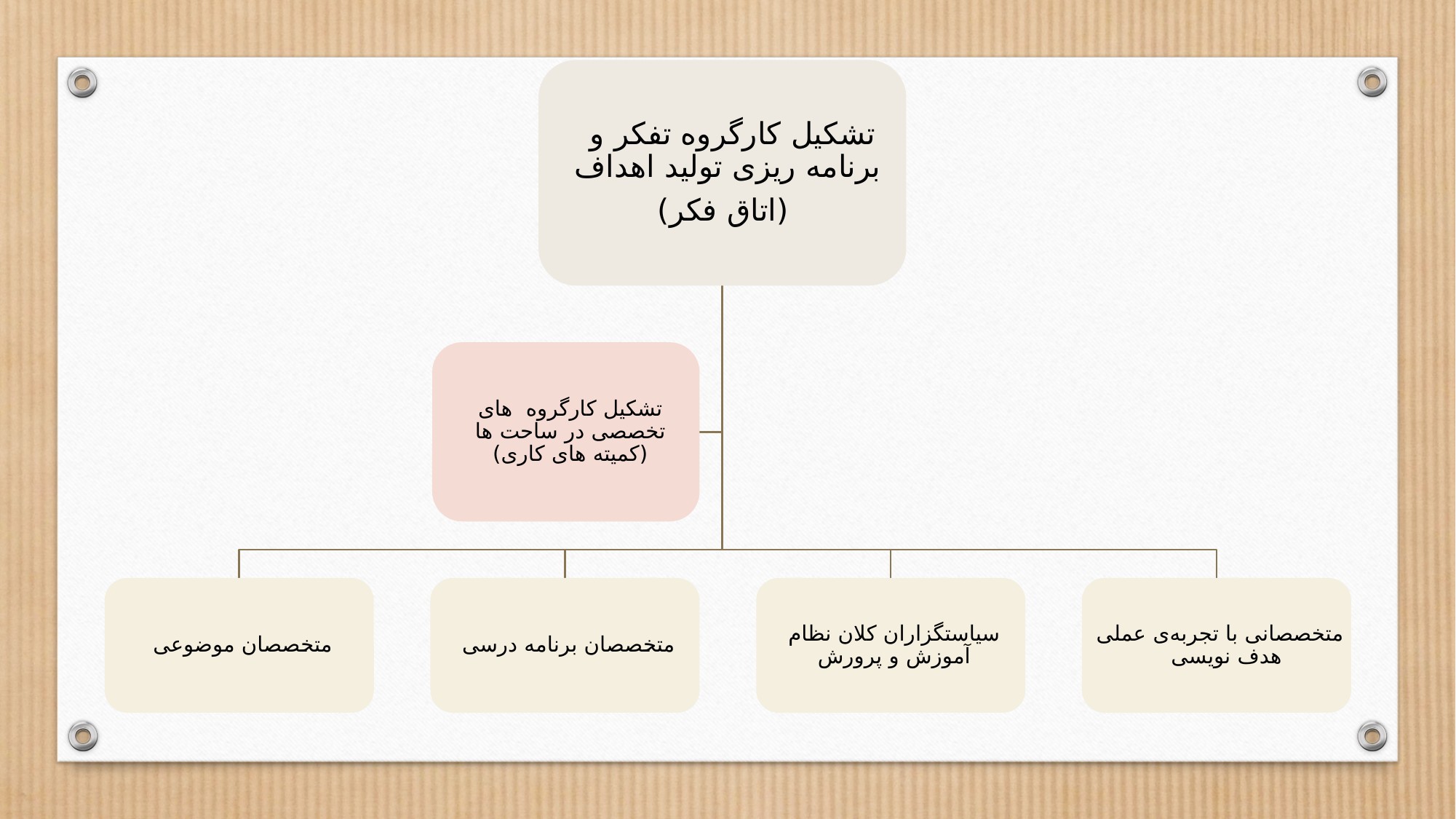

تشکیل کارگروه تفکر و  برنامه ریزی تولید اهداف
 (اتاق فکر)
متخصصان موضوعی
متخصصان برنامه درسی
سیاستگزاران کلان نظام آموزش و پرورش
متخصصانی با تجربه‌ی عملی هدف نویسی
تشکیل کارگروه  های تخصصی در ساحت ها (کمیته های کاری)